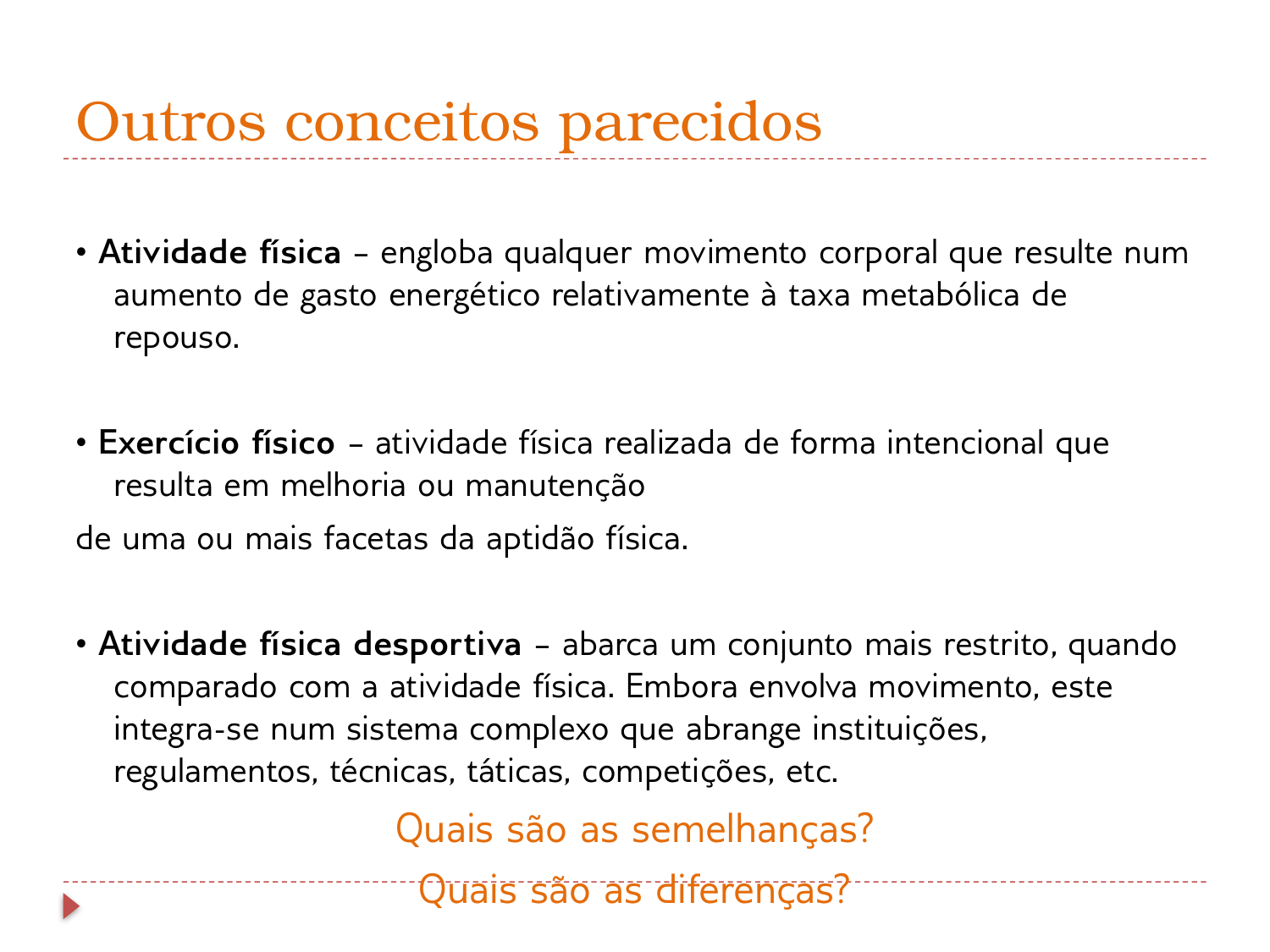

# Outros conceitos parecidos
• Atividade física – engloba qualquer movimento corporal que resulte num aumento de gasto energético relativamente à taxa metabólica de repouso.

• Exercício físico – atividade física realizada de forma intencional que resulta em melhoria ou manutenção
de uma ou mais facetas da aptidão física.

• Atividade física desportiva – abarca um conjunto mais restrito, quando comparado com a atividade física. Embora envolva movimento, este integra-se num sistema complexo que abrange instituições, regulamentos, técnicas, táticas, competições, etc.
Quais são as semelhanças?
Quais são as diferenças?